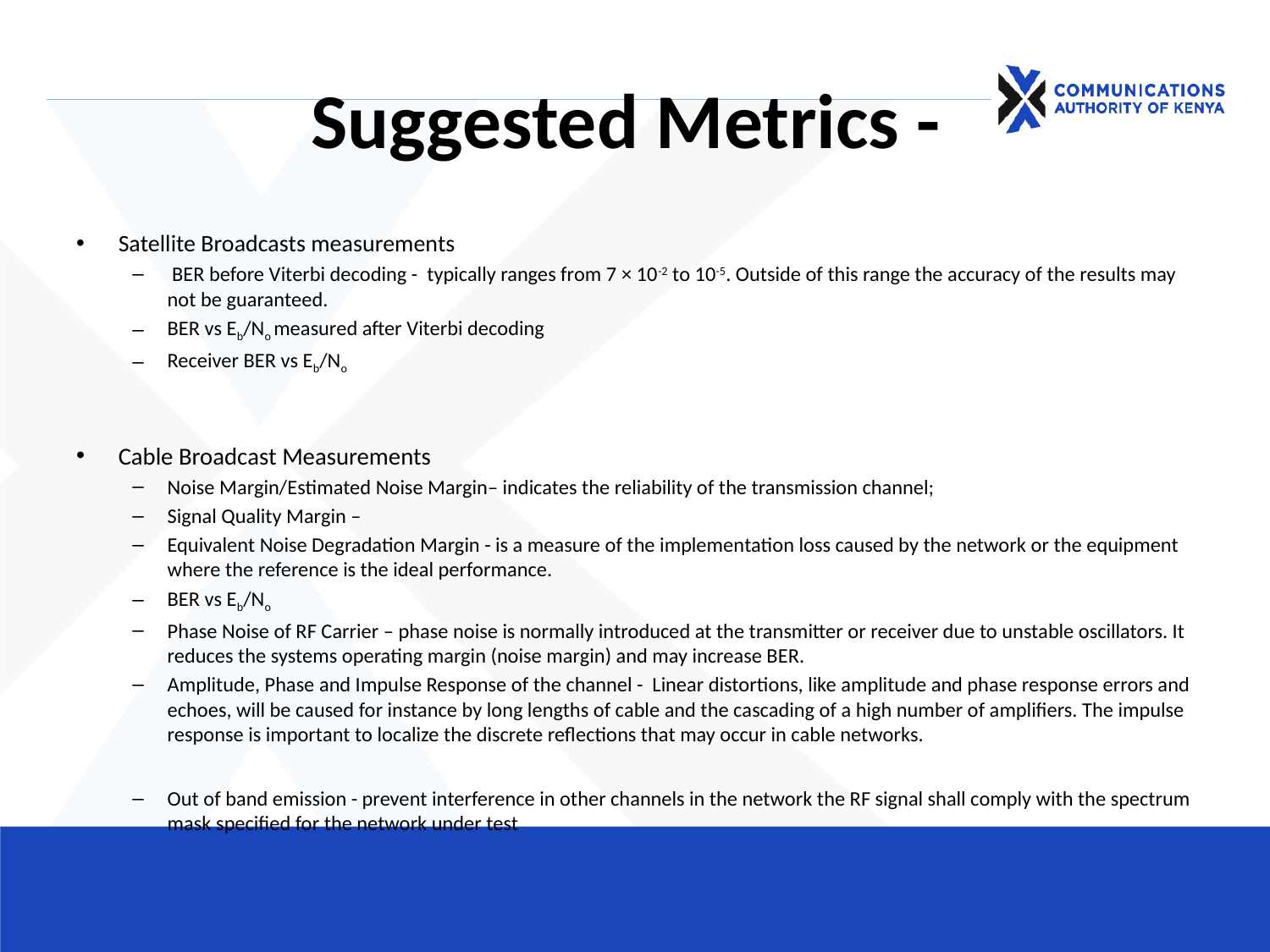

# Suggested Metrics -
Satellite Broadcasts measurements
 BER before Viterbi decoding -  typically ranges from 7 × 10-2 to 10-5. Outside of this range the accuracy of the results may not be guaranteed.
BER vs Eb/No measured after Viterbi decoding
Receiver BER vs Eb/No

Cable Broadcast Measurements
Noise Margin/Estimated Noise Margin– indicates the reliability of the transmission channel;
Signal Quality Margin –
Equivalent Noise Degradation Margin - is a measure of the implementation loss caused by the network or the equipment where the reference is the ideal performance.
BER vs Eb/No
Phase Noise of RF Carrier – phase noise is normally introduced at the transmitter or receiver due to unstable oscillators. It reduces the systems operating margin (noise margin) and may increase BER.
Amplitude, Phase and Impulse Response of the channel -  Linear distortions, like amplitude and phase response errors and echoes, will be caused for instance by long lengths of cable and the cascading of a high number of amplifiers. The impulse response is important to localize the discrete reflections that may occur in cable networks.

Out of band emission - prevent interference in other channels in the network the RF signal shall comply with the spectrum mask specified for the network under test